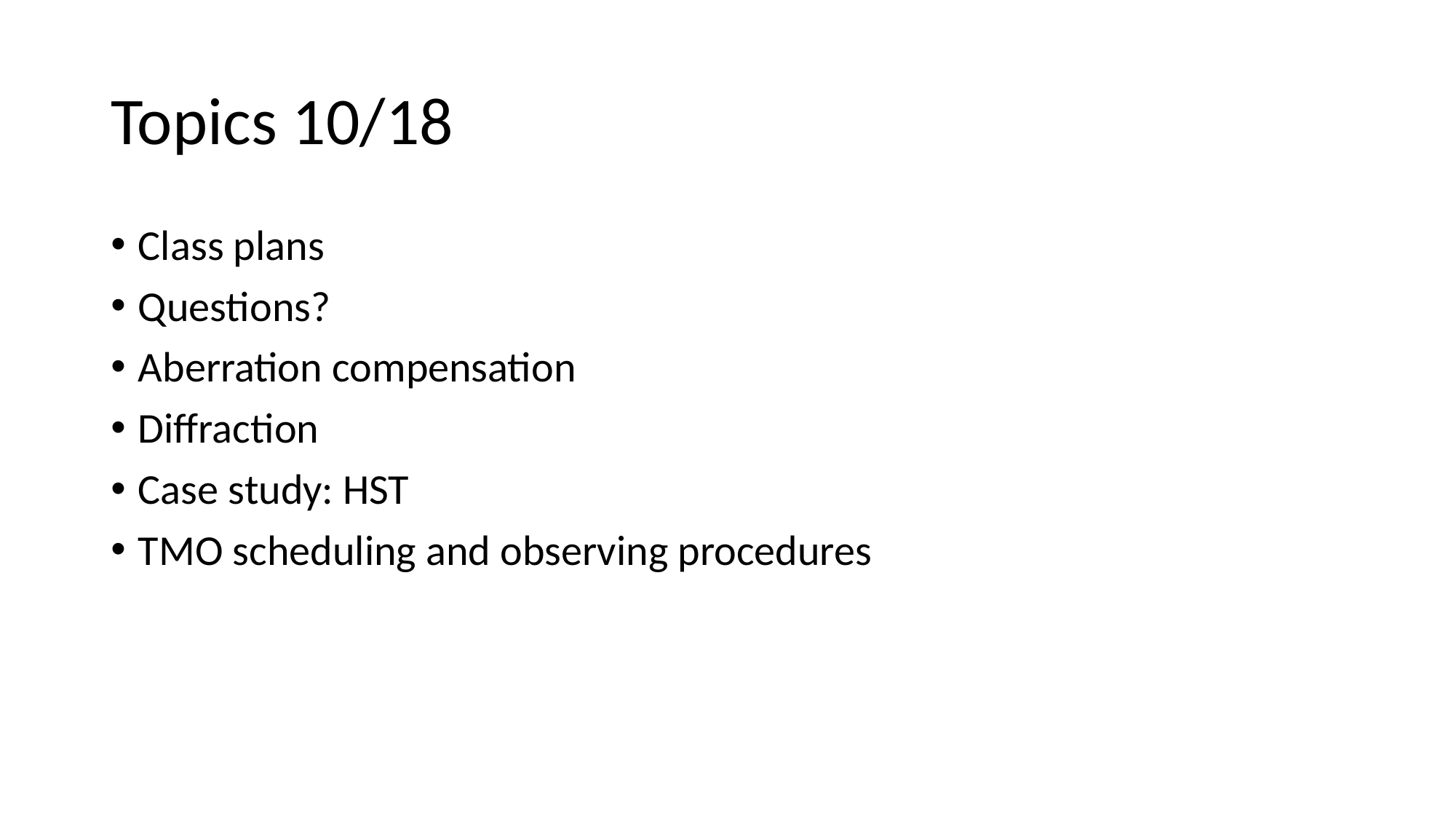

# Topics 10/18
Class plans
Questions?
Aberration compensation
Diffraction
Case study: HST
TMO scheduling and observing procedures